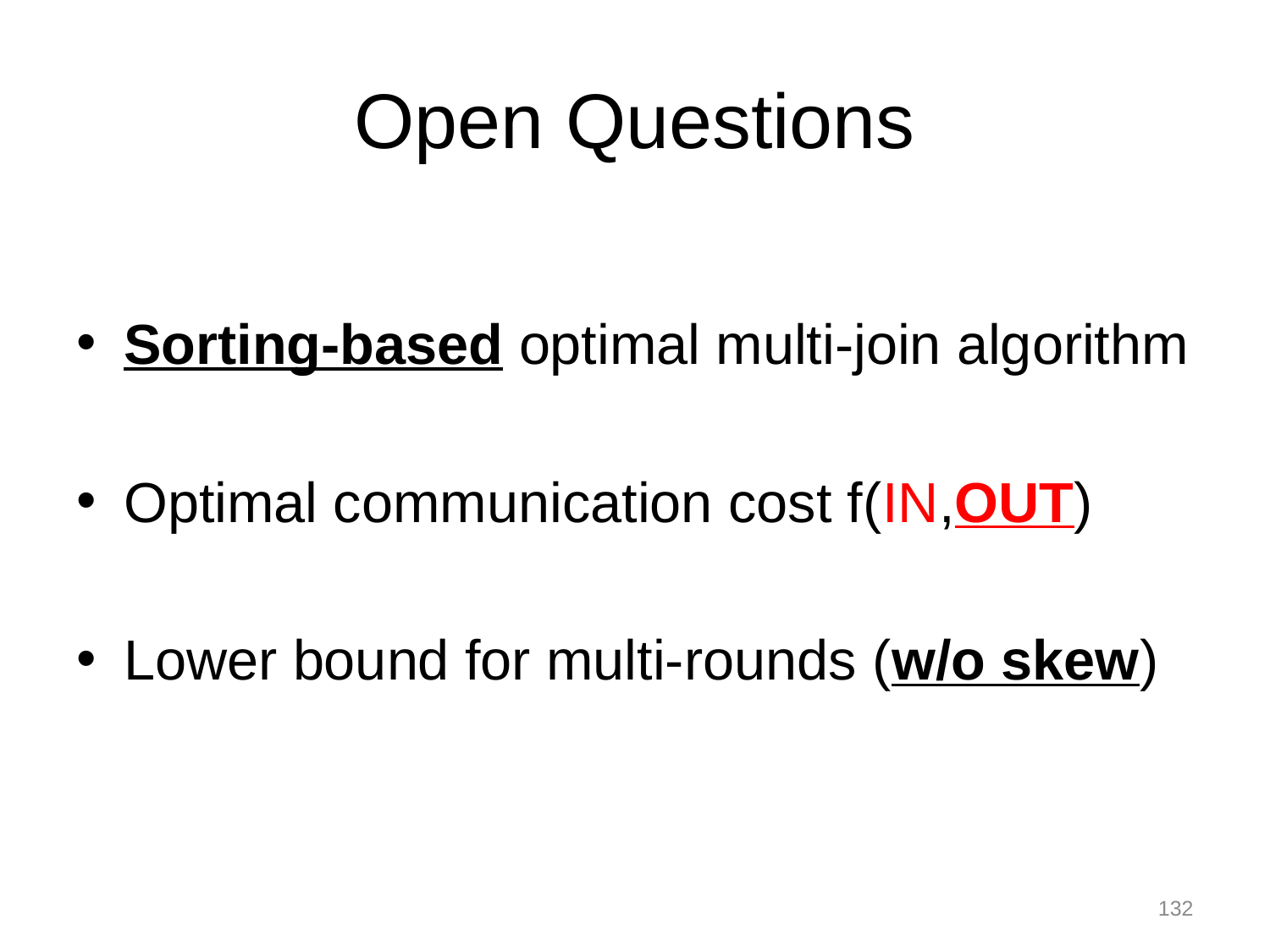

# Open Questions

Sorting-based optimal multi-join algorithm

Optimal communication cost f(IN,OUT)

Lower bound for multi-rounds (w/o skew)
132